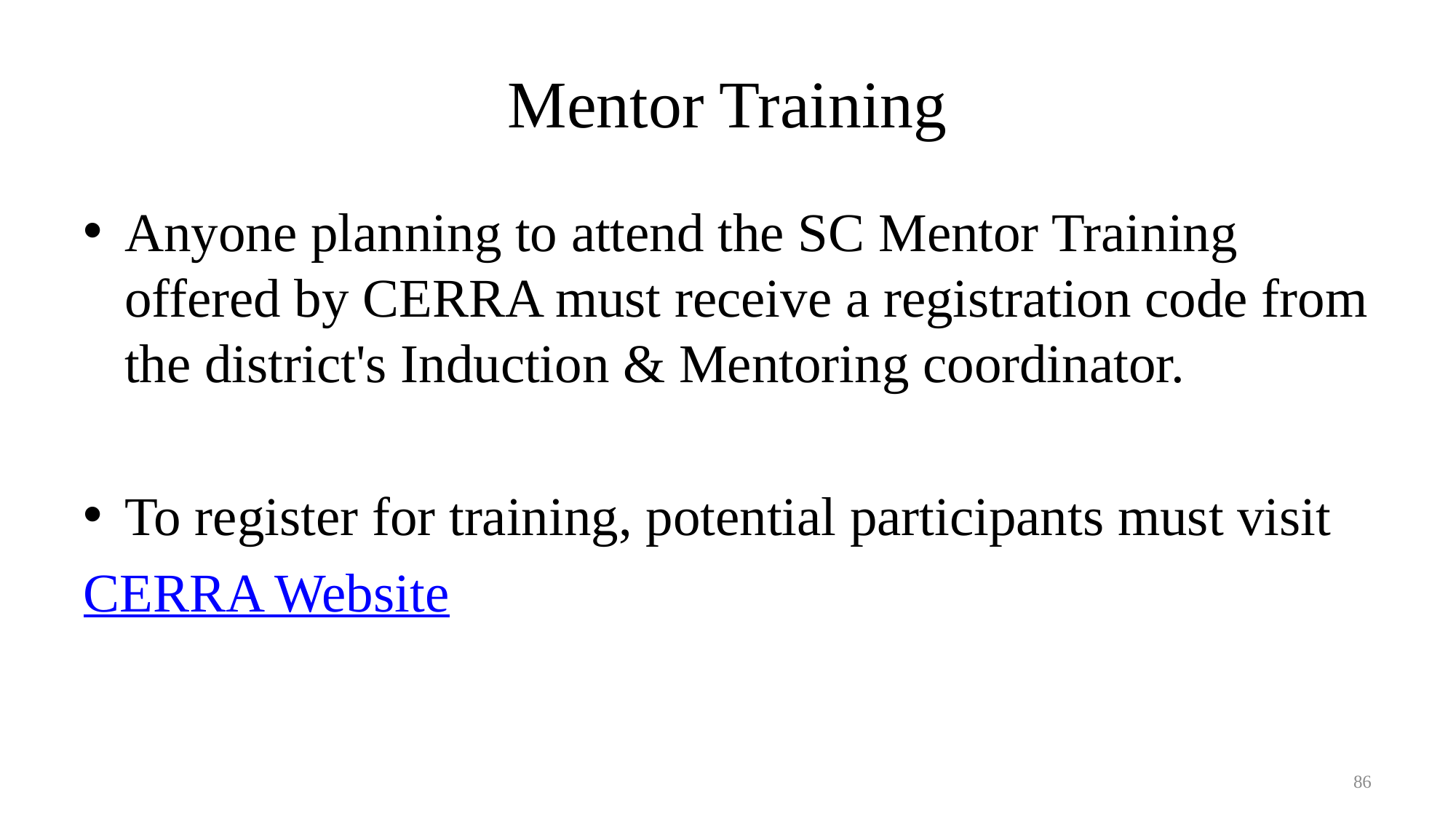

# Mentor Training
Anyone planning to attend the SC Mentor Training offered by CERRA must receive a registration code from the district's Induction & Mentoring coordinator.

To register for training, potential participants must visit
CERRA Website
86